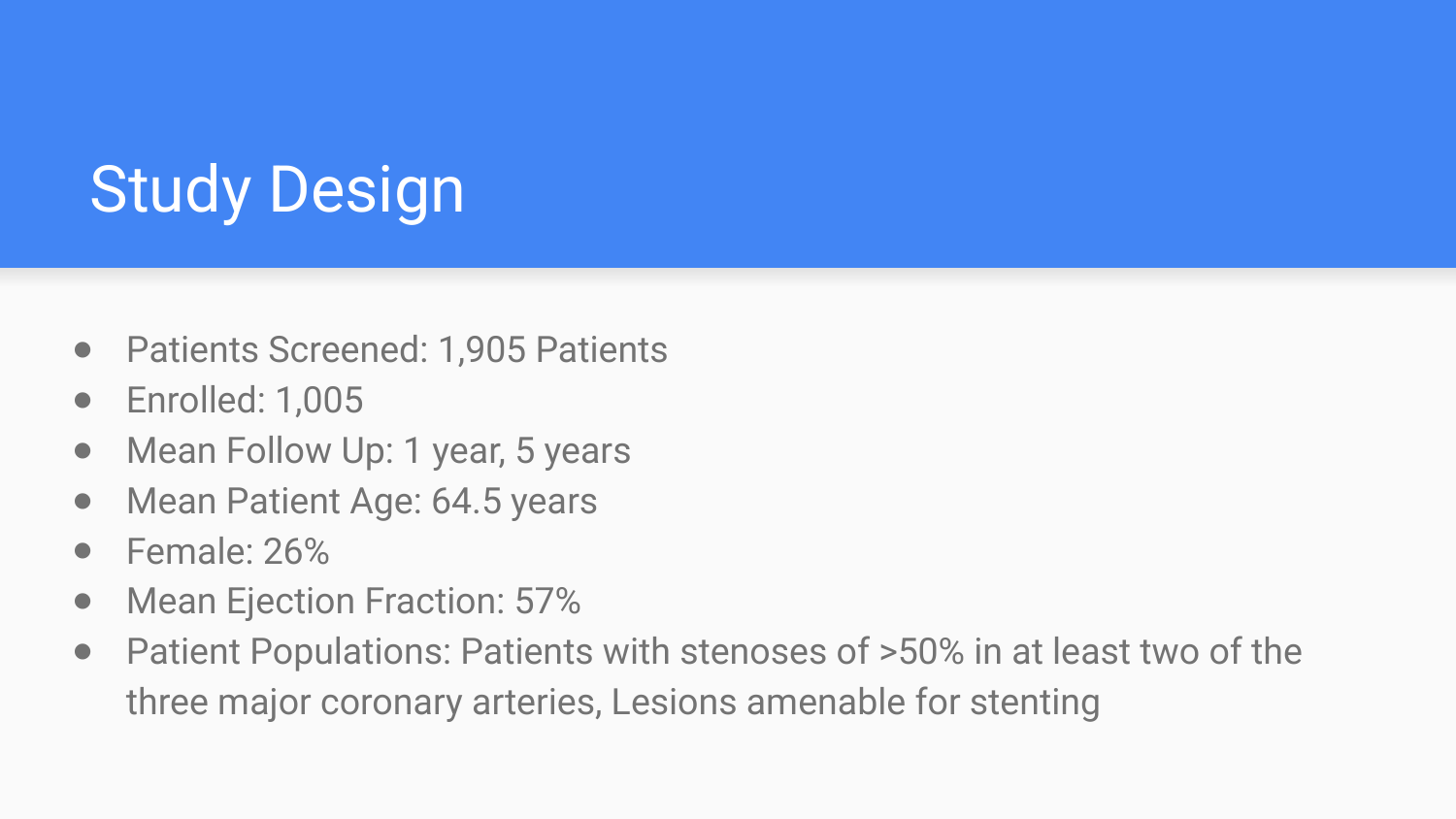

# Study Design
Patients Screened: 1,905 Patients
Enrolled: 1,005
Mean Follow Up: 1 year, 5 years
Mean Patient Age: 64.5 years
Female: 26%
Mean Ejection Fraction: 57%
Patient Populations: Patients with stenoses of >50% in at least two of the three major coronary arteries, Lesions amenable for stenting